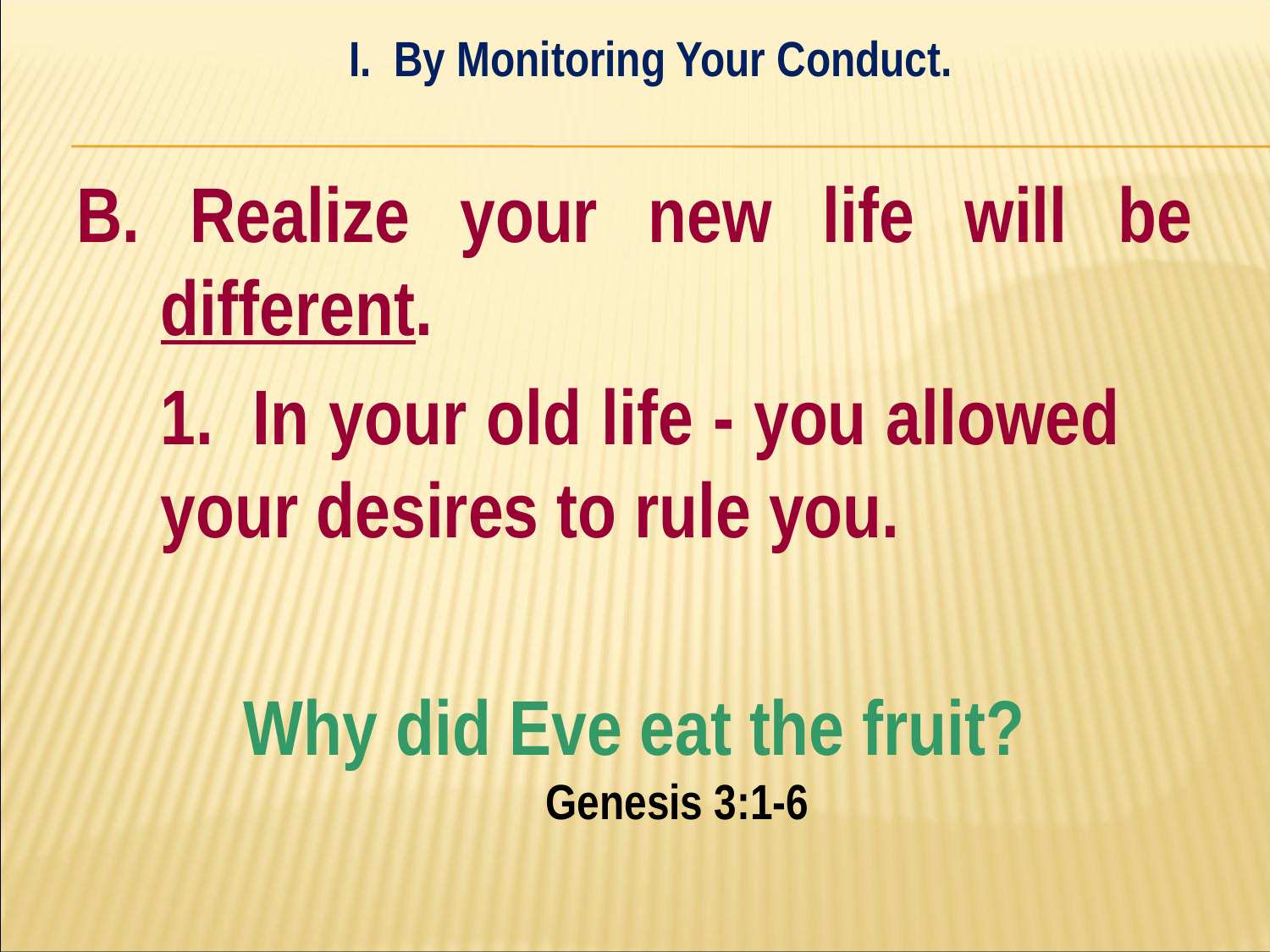

I.  By Monitoring Your Conduct.
#
B. Realize your new life will be different.
	1.  In your old life - you allowed 	your desires to rule you.

Why did Eve eat the fruit?
Genesis 3:1-6